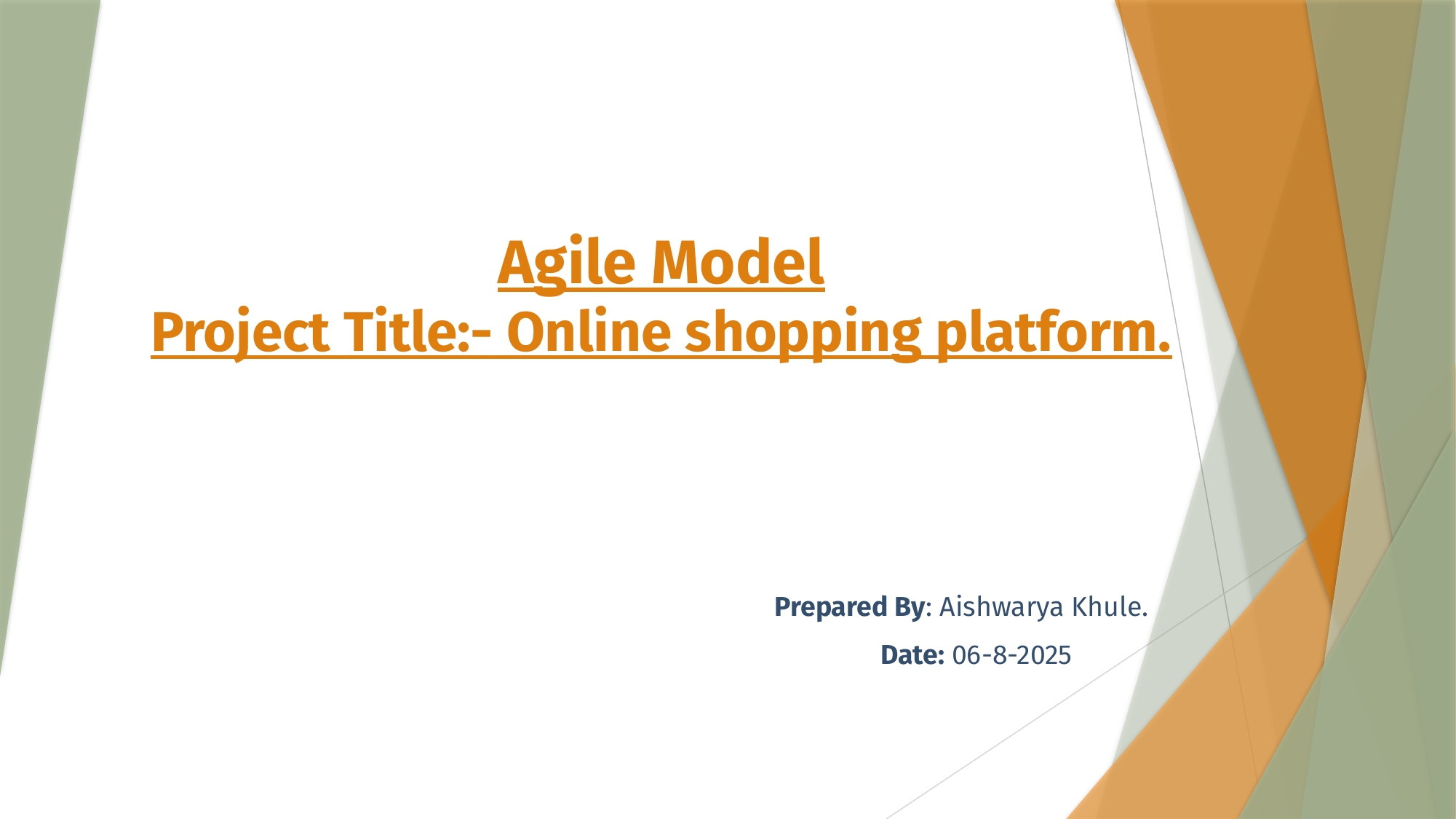

# Agile Model Project Title:- Online shopping platform.
Prepared By: Aishwarya Khule.
                                                                                                Date: 06-8-2025